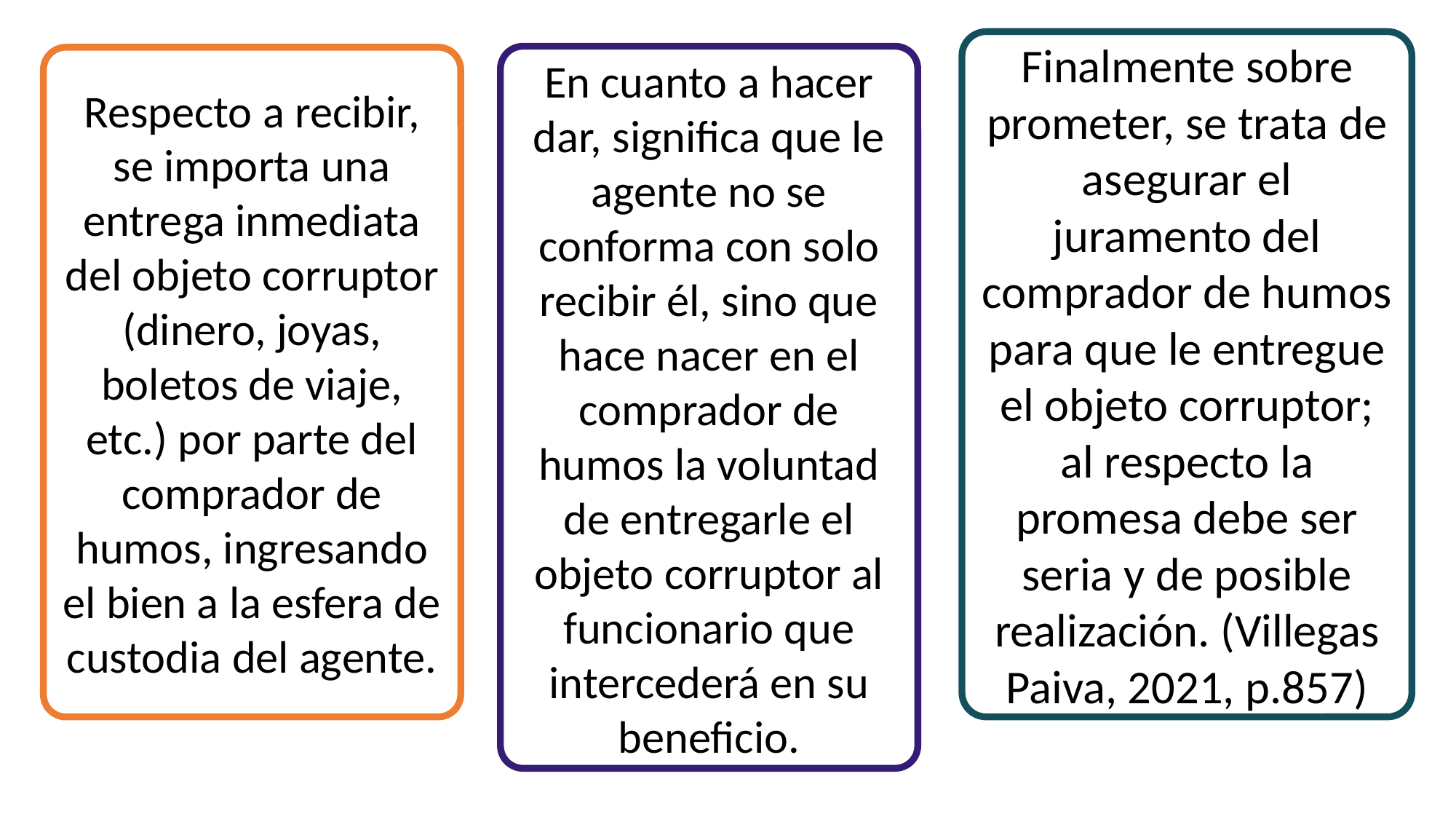

Finalmente sobre prometer, se trata de asegurar el juramento del comprador de humos para que le entregue el objeto corruptor; al respecto la promesa debe ser seria y de posible realización. (Villegas Paiva, 2021, p.857)
En cuanto a hacer dar, significa que le agente no se conforma con solo recibir él, sino que hace nacer en el comprador de humos la voluntad de entregarle el objeto corruptor al funcionario que intercederá en su beneficio.
Respecto a recibir, se importa una entrega inmediata del objeto corruptor (dinero, joyas, boletos de viaje, etc.) por parte del comprador de humos, ingresando el bien a la esfera de custodia del agente.